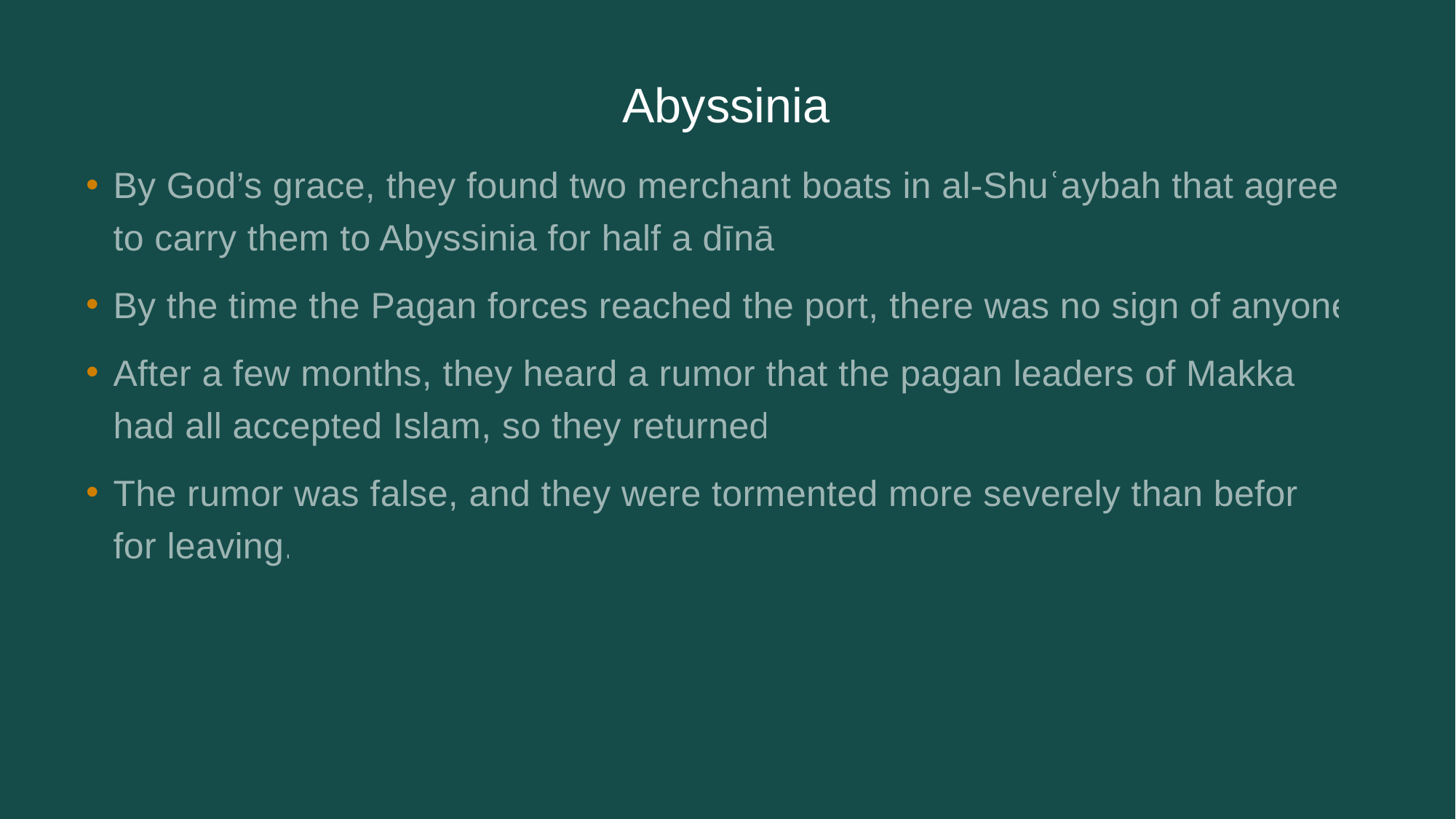

# Abyssinia
By God’s grace, they found two merchant boats in al-Shuʿaybah that agreed to carry them to Abyssinia for half a dīnār
By the time the Pagan forces reached the port, there was no sign of anyone.
After a few months, they heard a rumor that the pagan leaders of Makkah had all accepted Islam, so they returned.
The rumor was false, and they were tormented more severely than before for leaving.